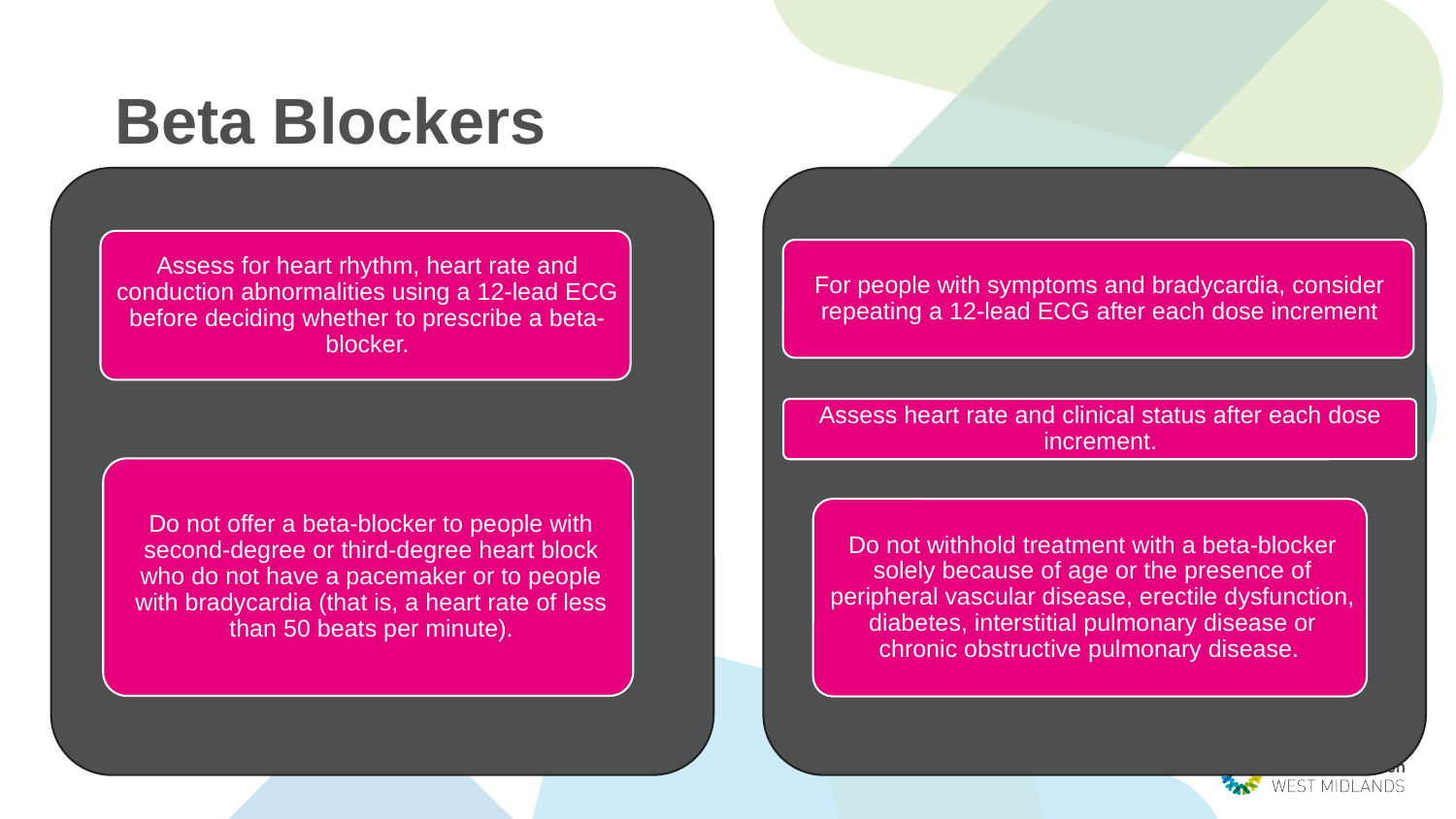

# Beta Blockers

Assess for heart rhythm, heart rate and conduction abnormalities using a 12-lead ECG before deciding whether to prescribe a beta-blocker.
Do not offer a beta-blocker to people with second-degree or third-degree heart block who do not have a pacemaker or to people with bradycardia (that is, a heart rate of less than 50 beats per minute).

For people with symptoms and bradycardia, consider repeating a 12-lead ECG after each dose increment
Assess heart rate and clinical status after each dose increment.
Do not withhold treatment with a beta-blocker solely because of age or the presence of peripheral vascular disease, erectile dysfunction, diabetes, interstitial pulmonary disease or chronic obstructive pulmonary disease.